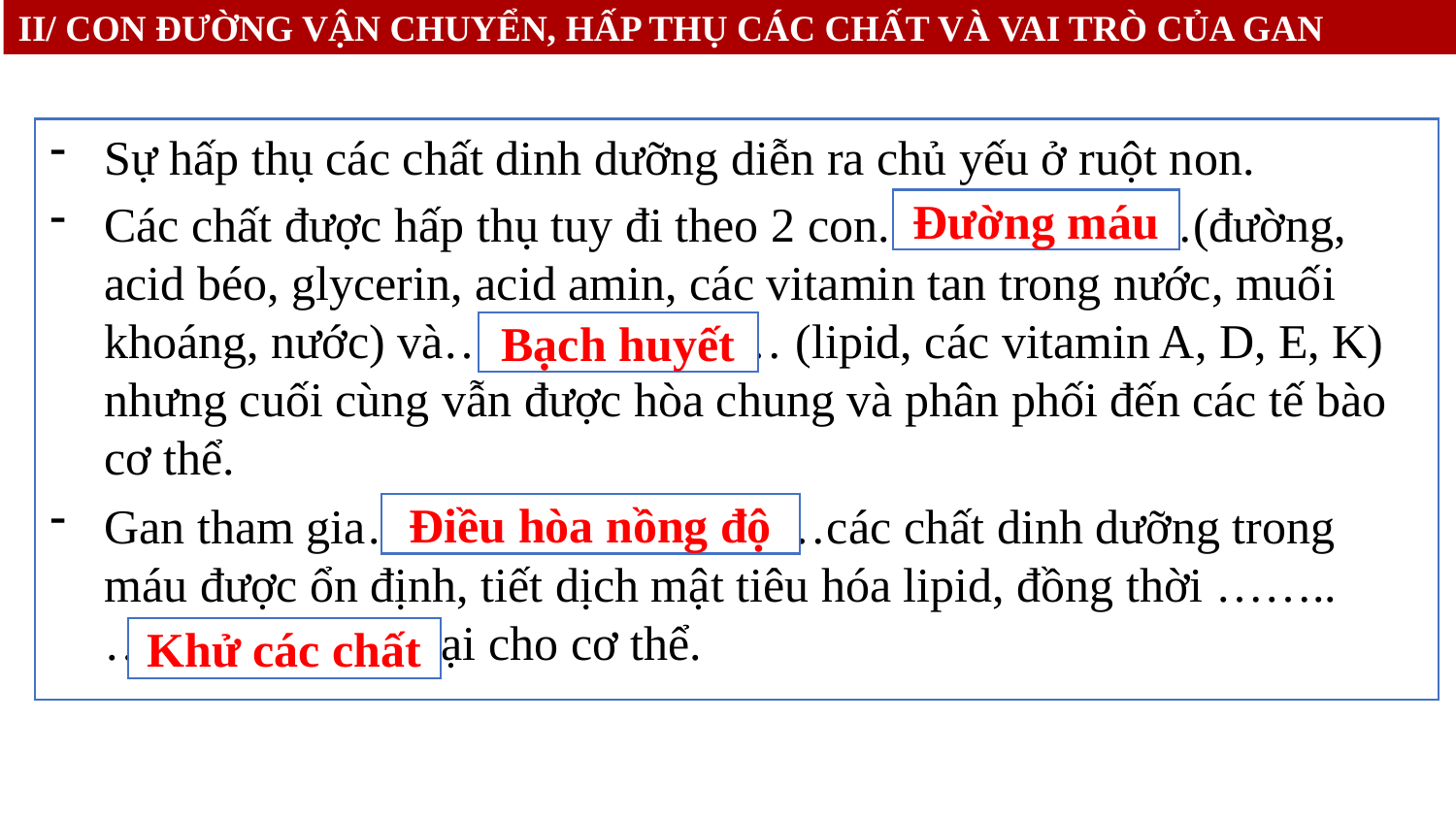

II/ CON ĐƯỜNG VẬN CHUYỂN, HẤP THỤ CÁC CHẤT VÀ VAI TRÒ CỦA GAN
Sự hấp thụ các chất dinh dưỡng diễn ra chủ yếu ở ruột non.
Các chất được hấp thụ tuy đi theo 2 con..………………(đường, acid béo, glycerin, acid amin, các vitamin tan trong nước, muối khoáng, nước) và………………… (lipid, các vitamin A, D, E, K) nhưng cuối cùng vẫn được hòa chung và phân phối đến các tế bào cơ thể.
Gan tham gia………………..………các chất dinh dưỡng trong máu được ổn định, tiết dịch mật tiêu hóa lipid, đồng thời ……..…………….có hại cho cơ thể.
Đường máu
Bạch huyết
Điều hòa nồng độ
Khử các chất